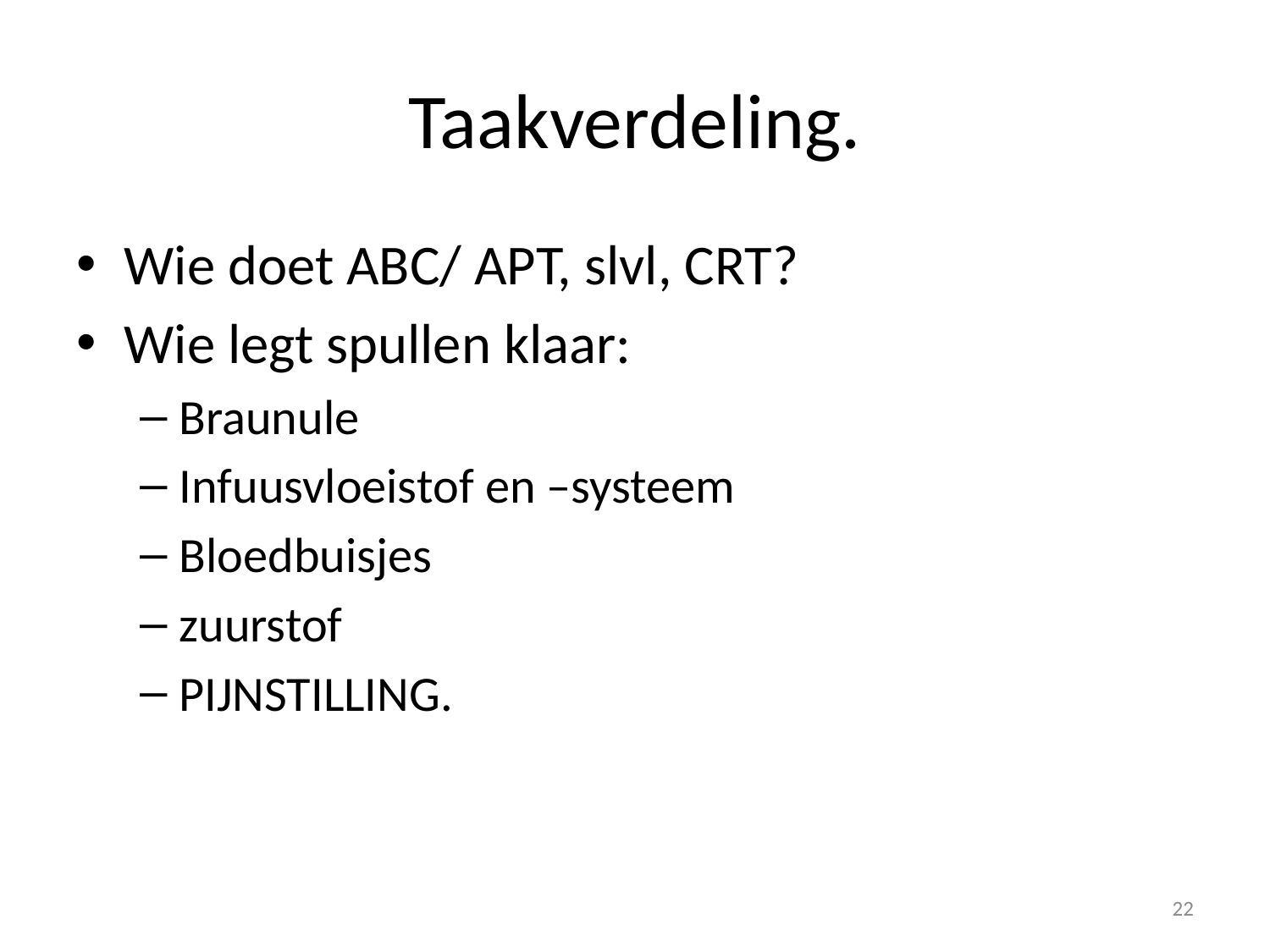

# Taakverdeling.
Wie doet ABC/ APT, slvl, CRT?
Wie legt spullen klaar:
Braunule
Infuusvloeistof en –systeem
Bloedbuisjes
zuurstof
PIJNSTILLING.

22